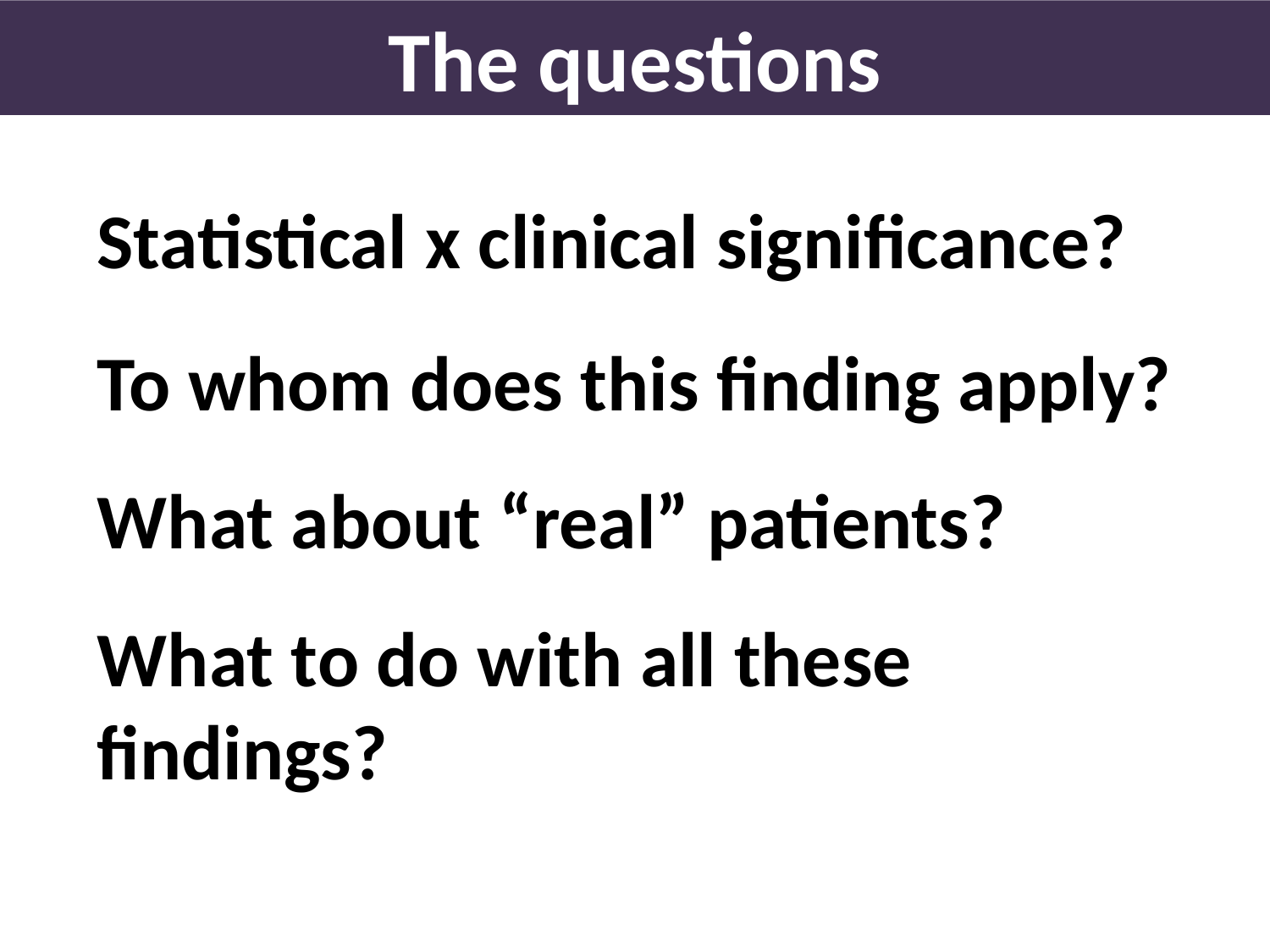

The questions

Statistical x clinical significance?
To whom does this finding apply?
What about “real” patients?
What to do with all these findings?